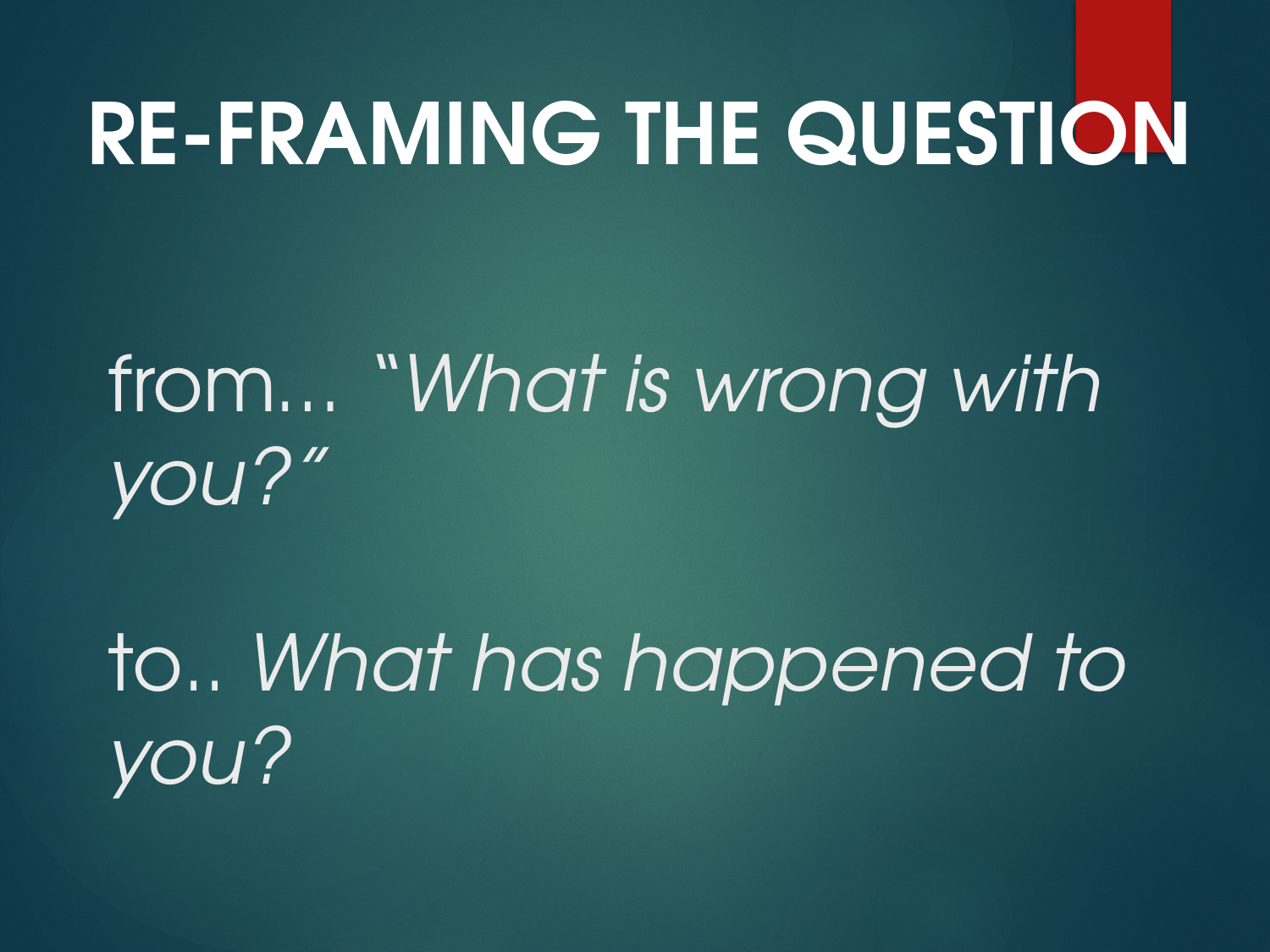

Re-framing the question
from… “What is wrong with you?”
to.. What has happened to you?